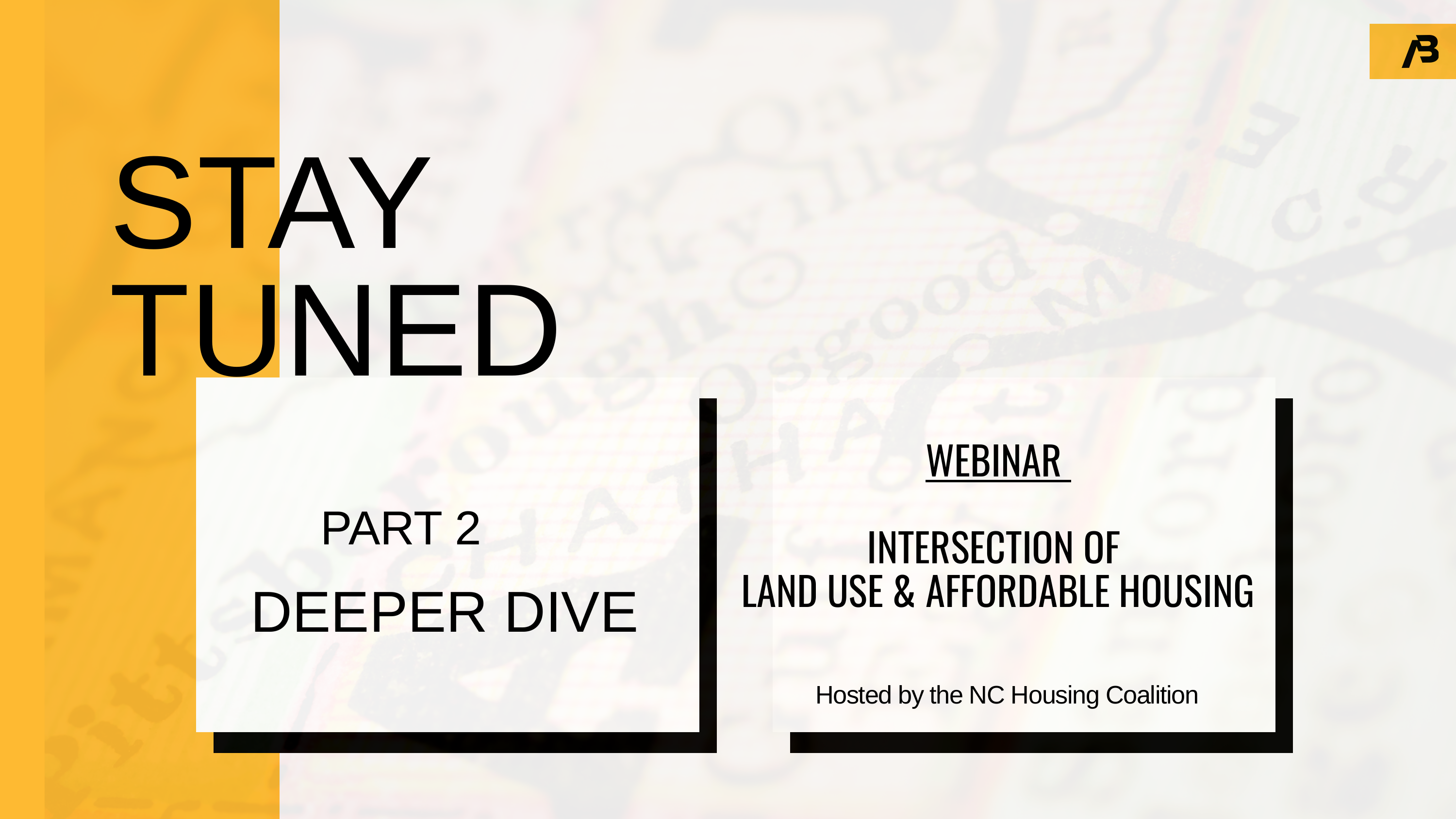

STAY TUNED

WEBINAR

INTERSECTION OF
LAND USE & AFFORDABLE HOUSING
PART 2
DEEPER DIVE

Hosted by the NC Housing Coalition